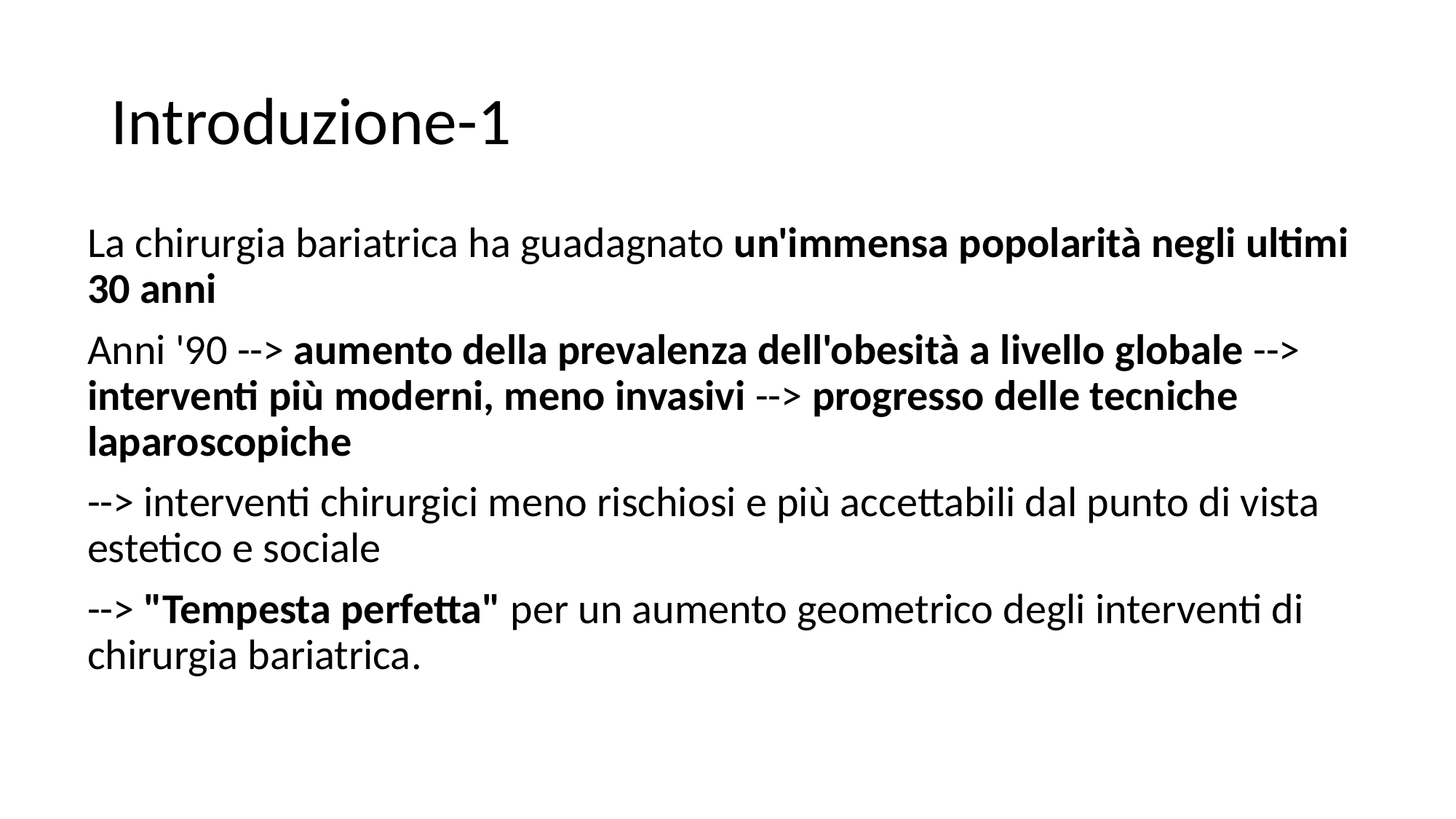

# Introduzione-1
La chirurgia bariatrica ha guadagnato un'immensa popolarità negli ultimi 30 anni
Anni '90 --> aumento della prevalenza dell'obesità a livello globale --> interventi più moderni, meno invasivi --> progresso delle tecniche laparoscopiche
--> interventi chirurgici meno rischiosi e più accettabili dal punto di vista estetico e sociale
--> "Tempesta perfetta" per un aumento geometrico degli interventi di chirurgia bariatrica.